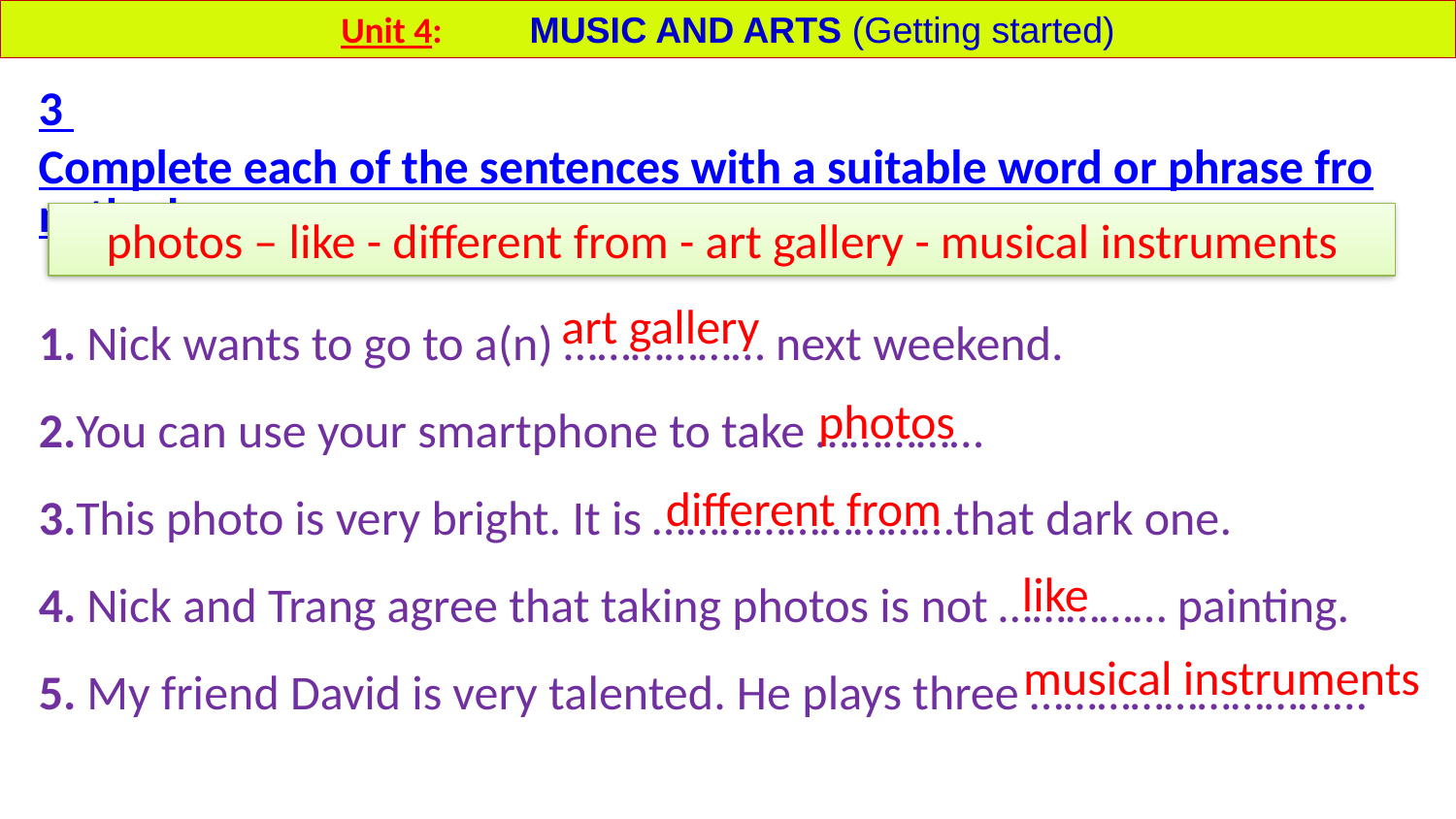

Unit 4:            MUSIC AND ARTS (Getting started)
3 Complete each of the sentences with a suitable word or phrase from the box.
photos – like - different from - art gallery - musical instruments
1. Nick wants to go to a(n) ……………… next weekend.
2.You can use your smartphone to take ……………
3.This photo is very bright. It is ………………………that dark one.
4. Nick and Trang agree that taking photos is not …………… painting.
5. My friend David is very talented. He plays three ………………………...
art gallery
photos
different from
like
musical instruments